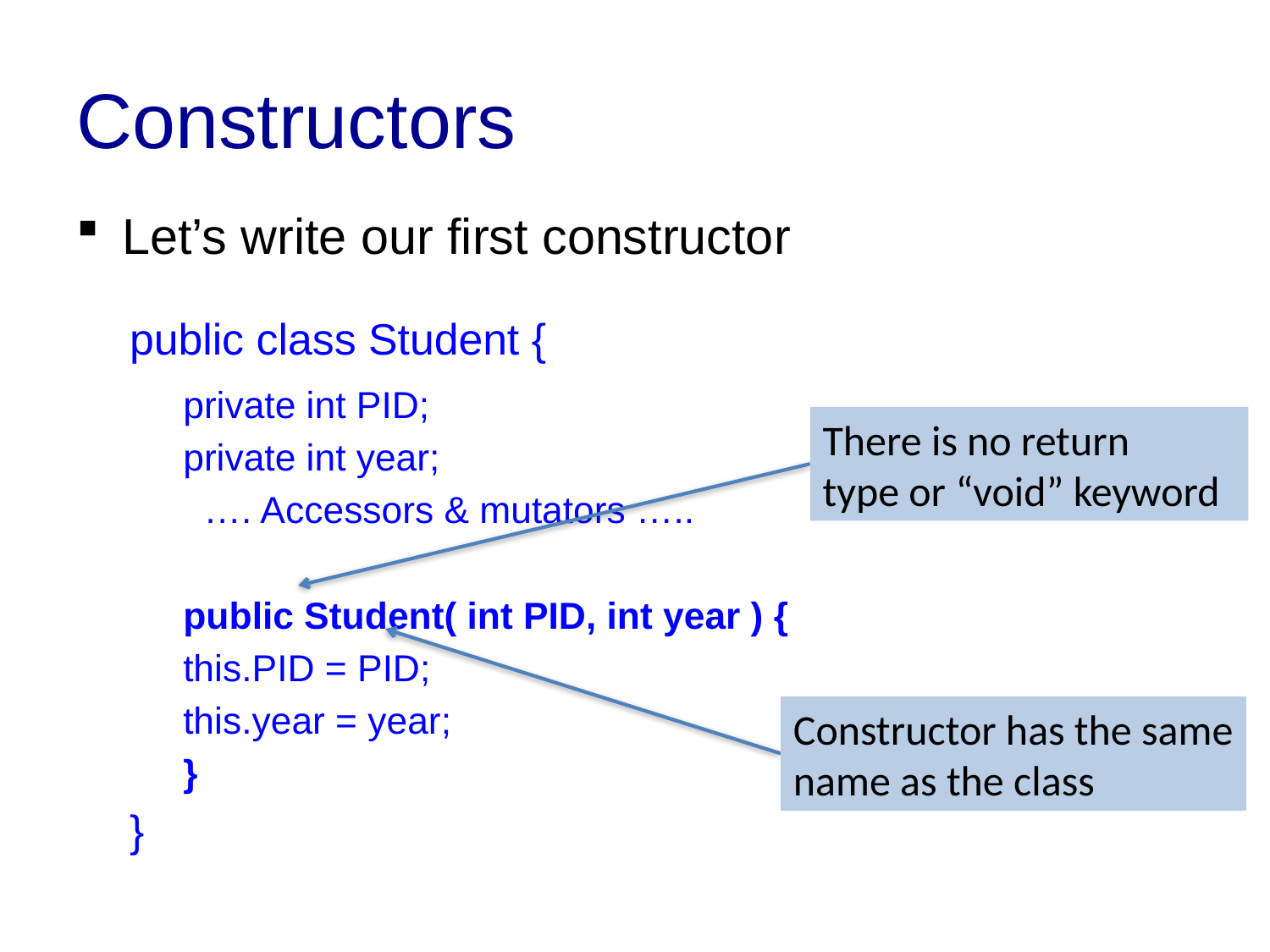

# Constructors
Let’s write our first constructor

public class Student {
	private int PID;
	private int year;
  …. Accessors & mutators …..

public Student( int PID, int year ) {
		this.PID = PID;
		this.year = year;
}
}

There is no return
type or “void” keyword
Constructor has the same
name as the class